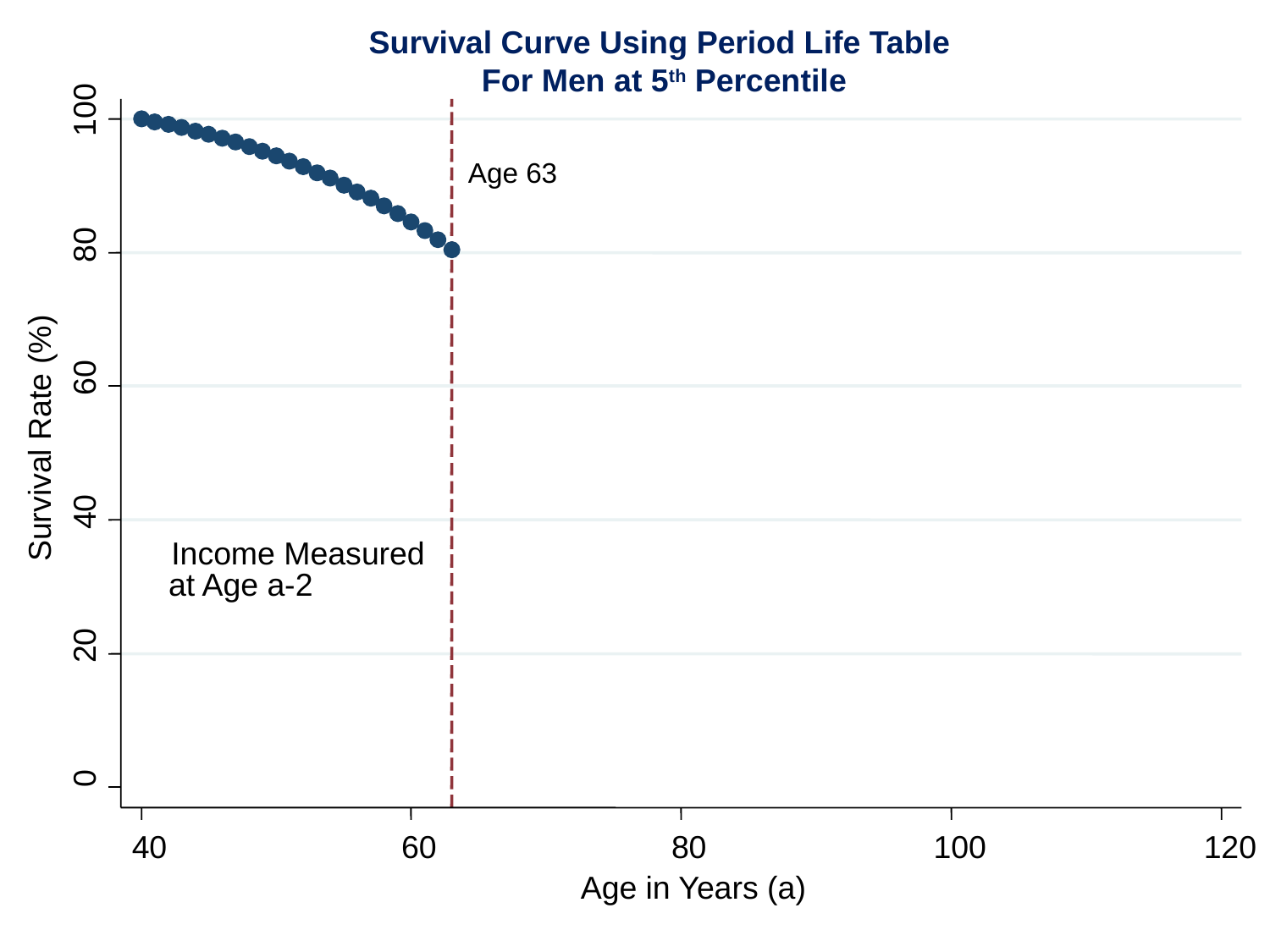

100

Age 63

80

60

Survival Rate (%)

40

Income Measured

at Age a-2

20

0

40
60
80
100
120
Age in Years (a)
Survival Curve Using Period Life Table
For Men at 5th Percentile